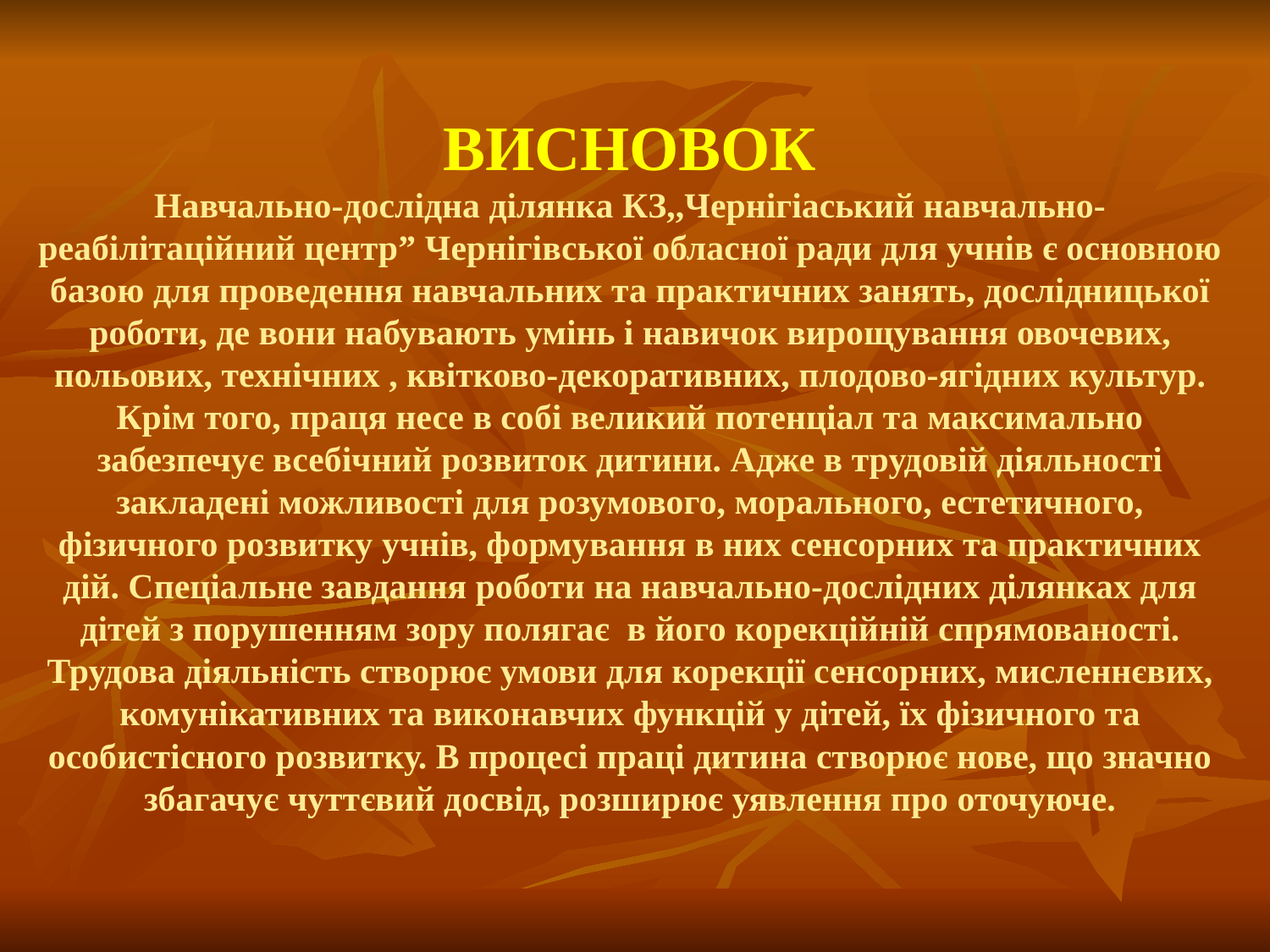

# ВИСНОВОК Навчально-дослідна ділянка КЗ,,Чернігіаський навчально-реабілітаційний центр” Чернігівської обласної ради для учнів є основною базою для проведення навчальних та практичних занять, дослідницької роботи, де вони набувають умінь і навичок вирощування овочевих, польових, технічних , квітково-декоративних, плодово-ягідних культур. Крім того, праця несе в собі великий потенціал та максимально забезпечує всебічний розвиток дитини. Адже в трудовій діяльності закладені можливості для розумового, морального, естетичного, фізичного розвитку учнів, формування в них сенсорних та практичних дій. Спеціальне завдання роботи на навчально-дослідних ділянках для дітей з порушенням зору полягає  в його корекційній спрямованості. Трудова діяльність створює умови для корекції сенсорних, мисленнєвих, комунікативних та виконавчих функцій у дітей, їх фізичного та особистісного розвитку. В процесі праці дитина створює нове, що значно збагачує чуттєвий досвід, розширює уявлення про оточуюче.